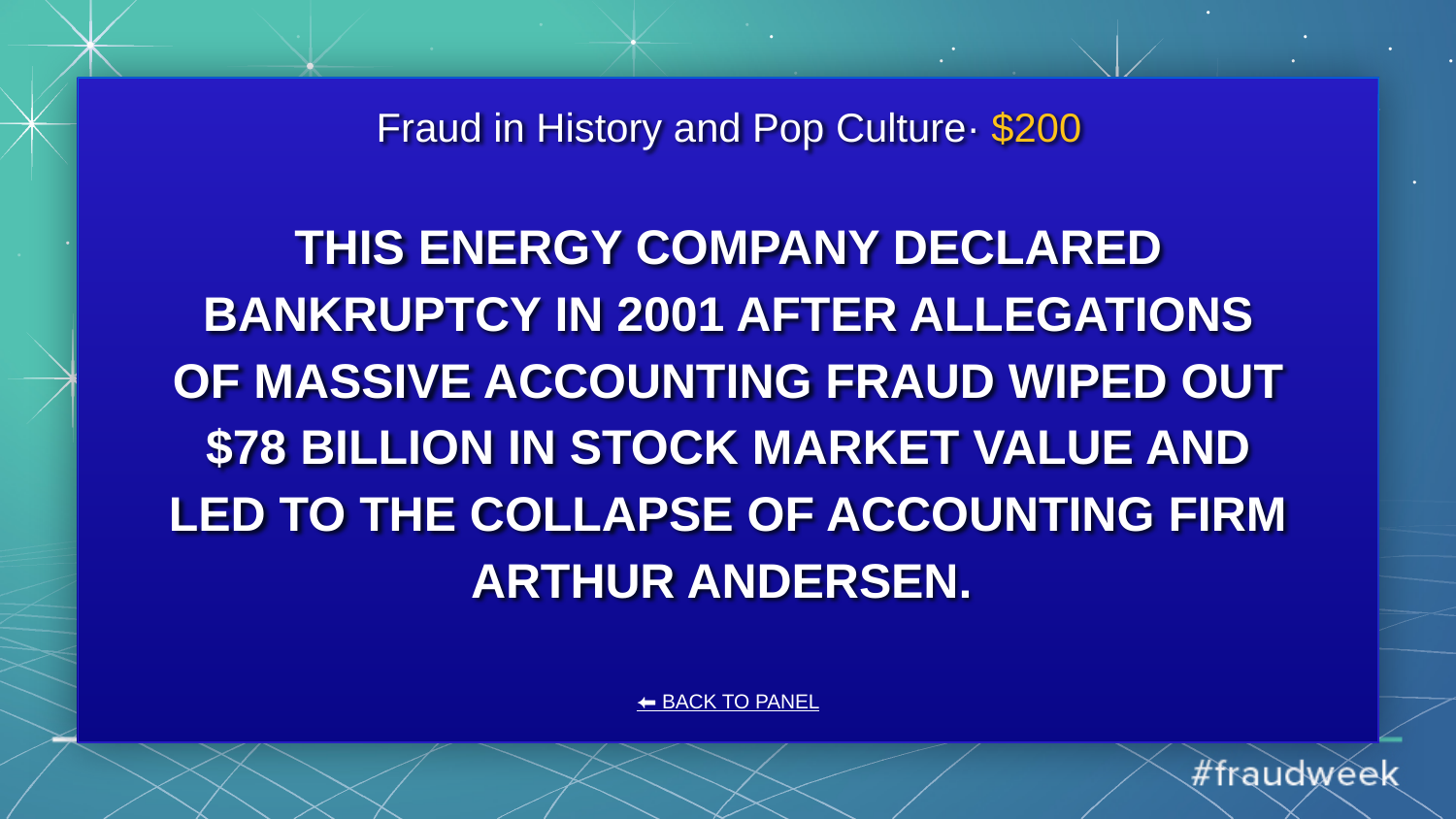

Fraud in History and Pop Culture· $200
# THIS ENERGY COMPANY DECLARED BANKRUPTCY IN 2001 AFTER ALLEGATIONS OF MASSIVE ACCOUNTING FRAUD WIPED OUT $78 BILLION IN STOCK MARKET VALUE AND LED TO THE COLLAPSE OF ACCOUNTING FIRM ARTHUR ANDERSEN.